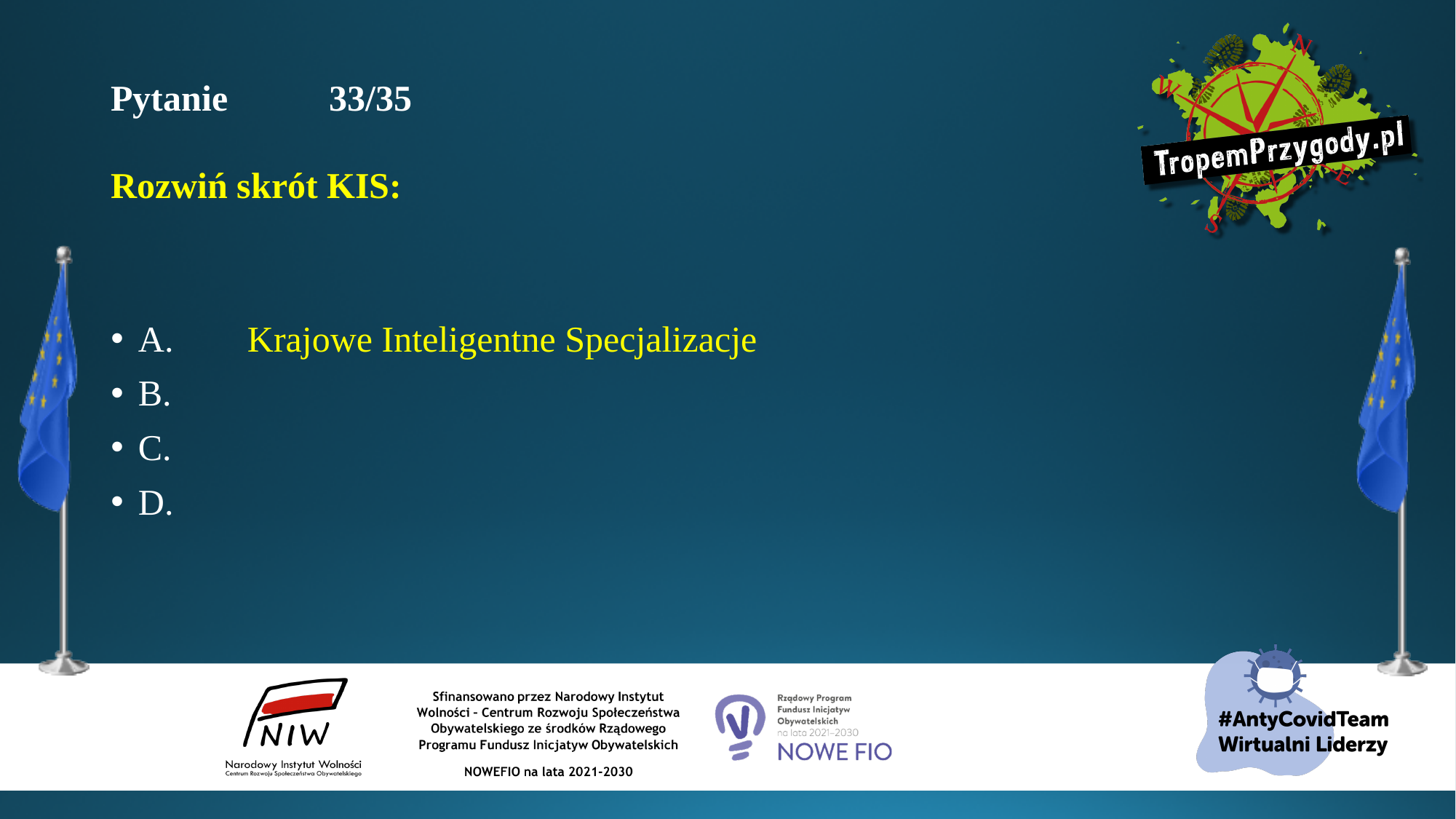

# Pytanie 	33/35 Rozwiń skrót KIS:
A.	Krajowe Inteligentne Specjalizacje
B.
C.
D.